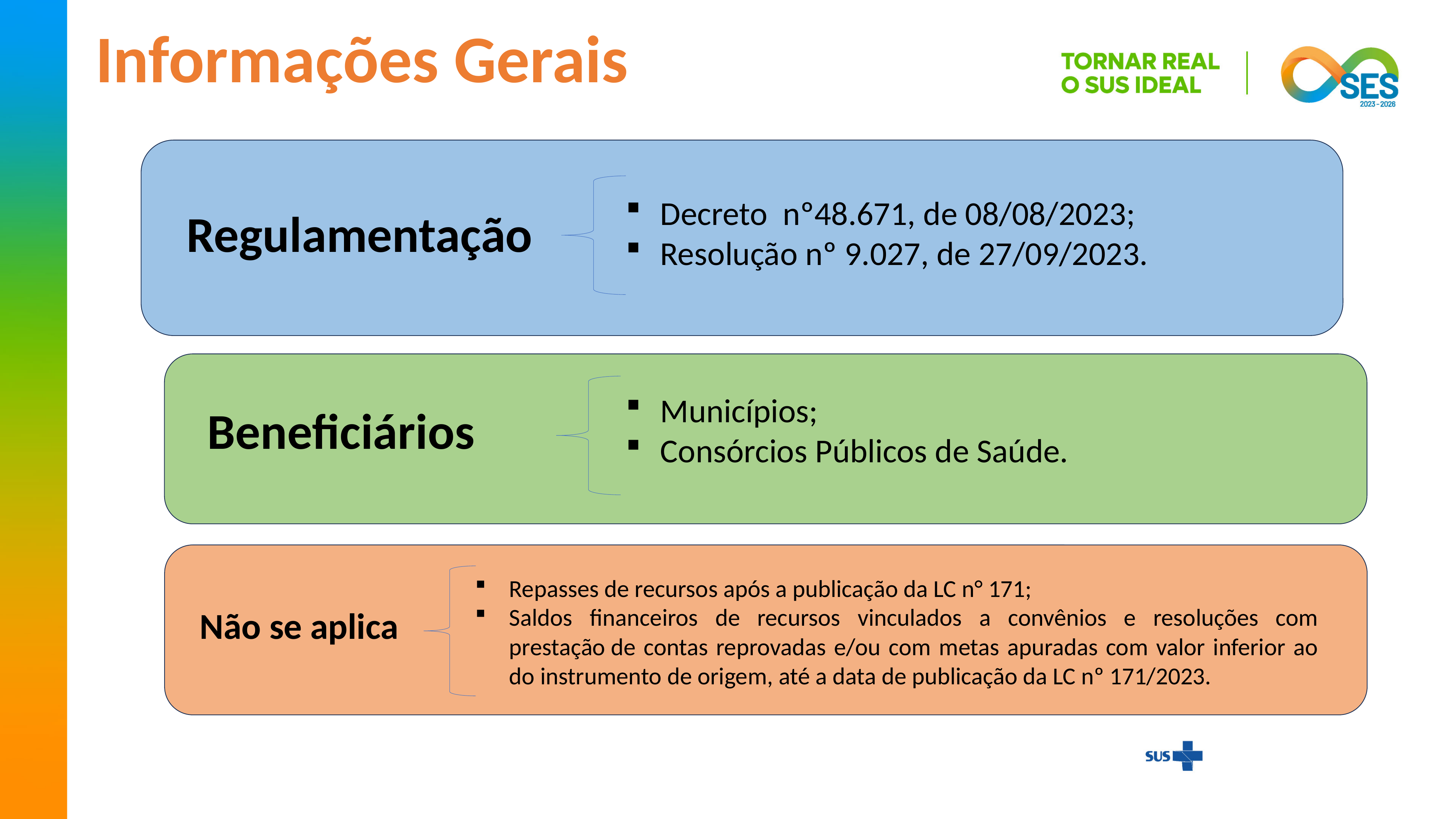

Informações Gerais

Decreto  nº48.671, de 08/08/2023;
Resolução nº 9.027, de 27/09/2023.
Regulamentação

Municípios;
Consórcios Públicos de Saúde.
Beneficiários

Repasses de recursos após a publicação da LC n° 171;
Saldos financeiros de recursos vinculados a convênios e resoluções com prestação de contas reprovadas e/ou com metas apuradas com valor inferior ao do instrumento de origem, até a data de publicação da LC nº 171/2023.
Não se aplica